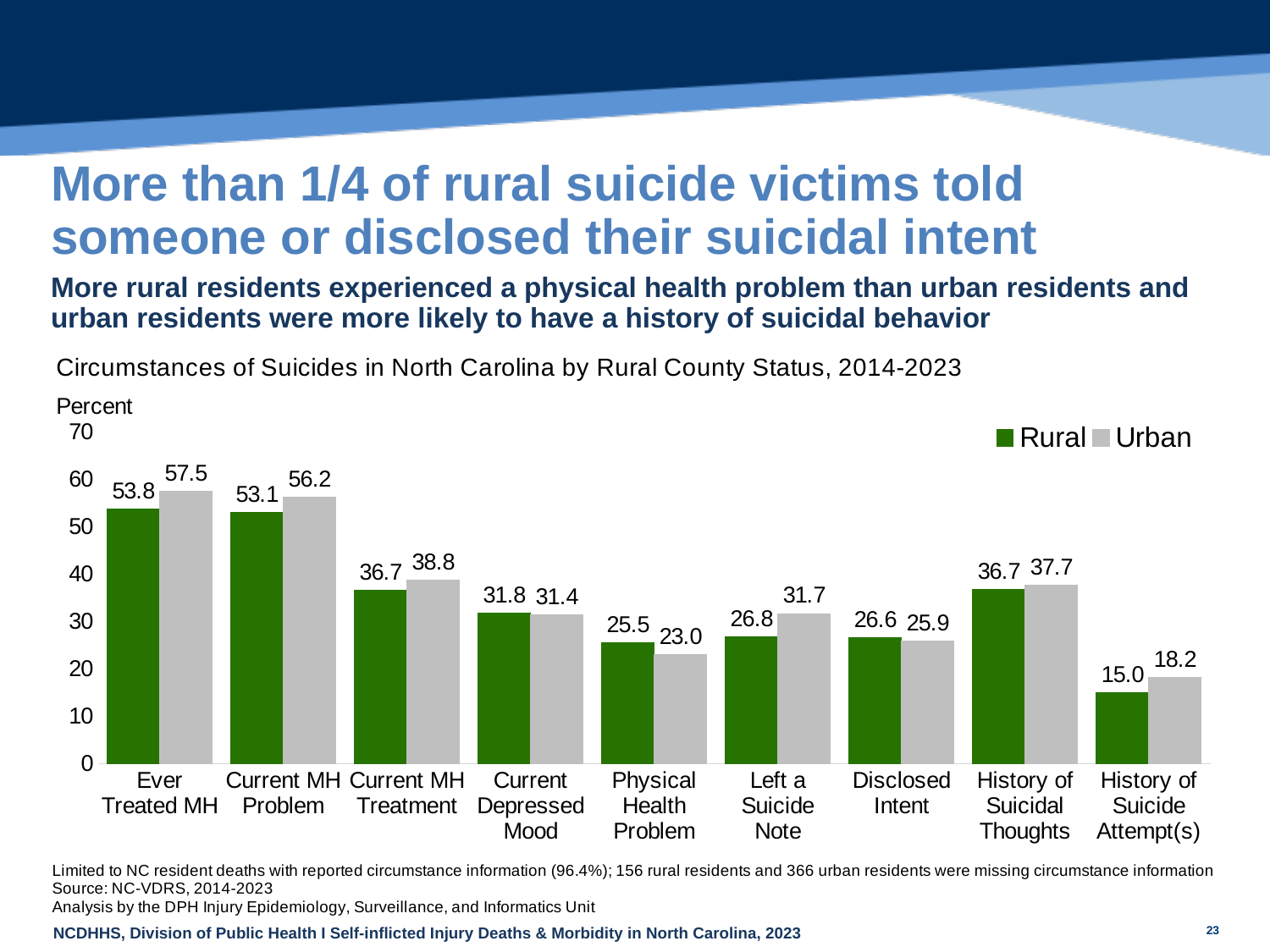

# More than 1/4 of rural suicide victims told someone or disclosed their suicidal intent
More rural residents experienced a physical health problem than urban residents and urban residents were more likely to have a history of suicidal behavior

### Chart

| Category | Rural | Urban |
|---|---|---|
| Ever Treated MH | 53.76 | 57.48 |
| Current MH Problem | 53.06 | 56.21 |
| Current MH Treatment | 36.65 | 38.77 |
| Current Depressed Mood | 31.8 | 31.37 |
| Physical Health Problem | 25.46 | 23.0 |
| Left a Suicide Note | 26.78 | 31.69 |
| Disclosed Intent | 26.64 | 25.86 |
| History of Suicidal Thoughts | 36.71 | 37.7 |
| History of Suicide Attempt(s) | 14.96 | 18.19 |
23